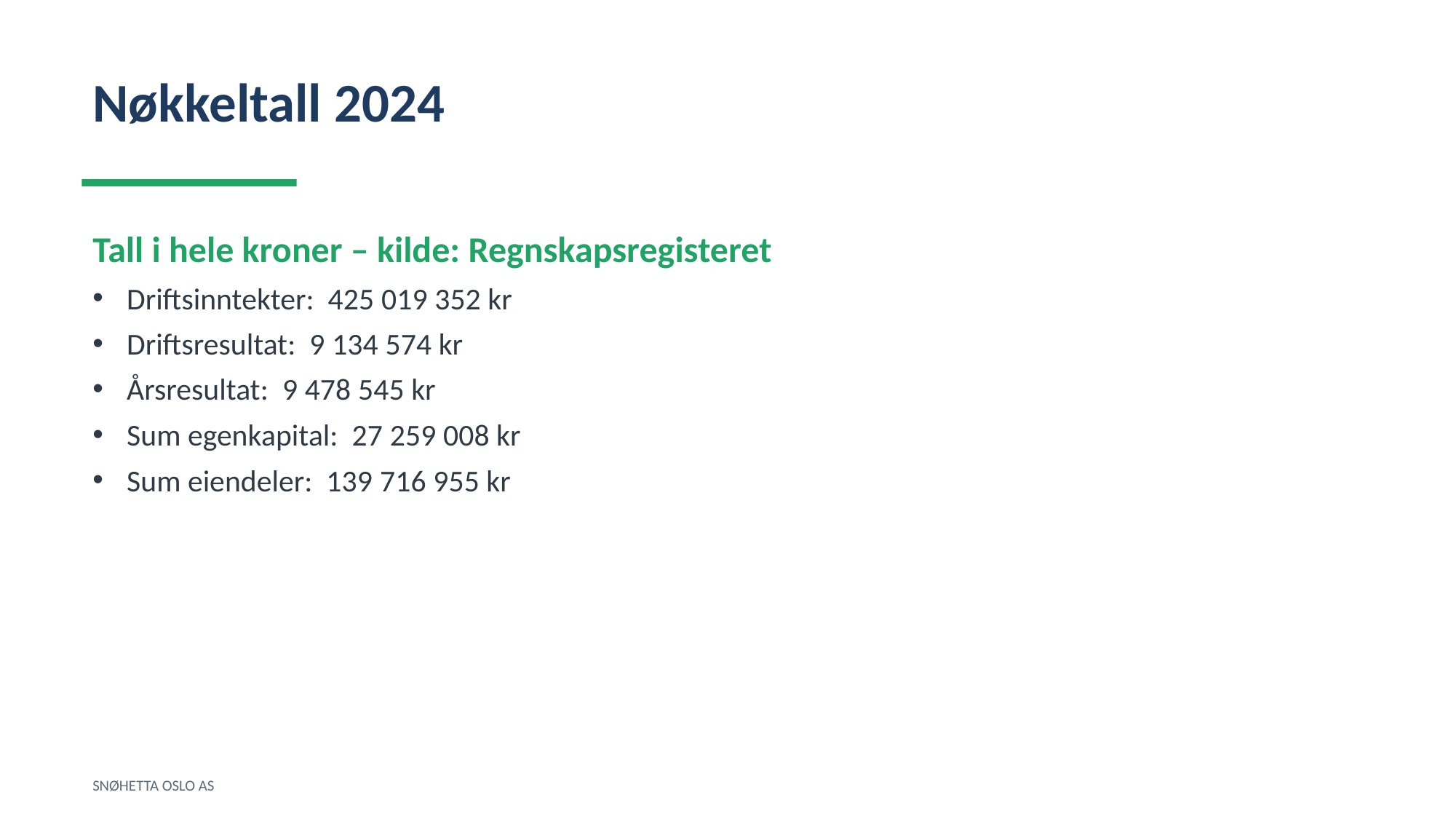

Nøkkeltall 2024

Tall i hele kroner – kilde: Regnskapsregisteret
Driftsinntekter:  425 019 352 kr
Driftsresultat:  9 134 574 kr
Årsresultat:  9 478 545 kr
Sum egenkapital:  27 259 008 kr
Sum eiendeler:  139 716 955 kr
SNØHETTA OSLO AS